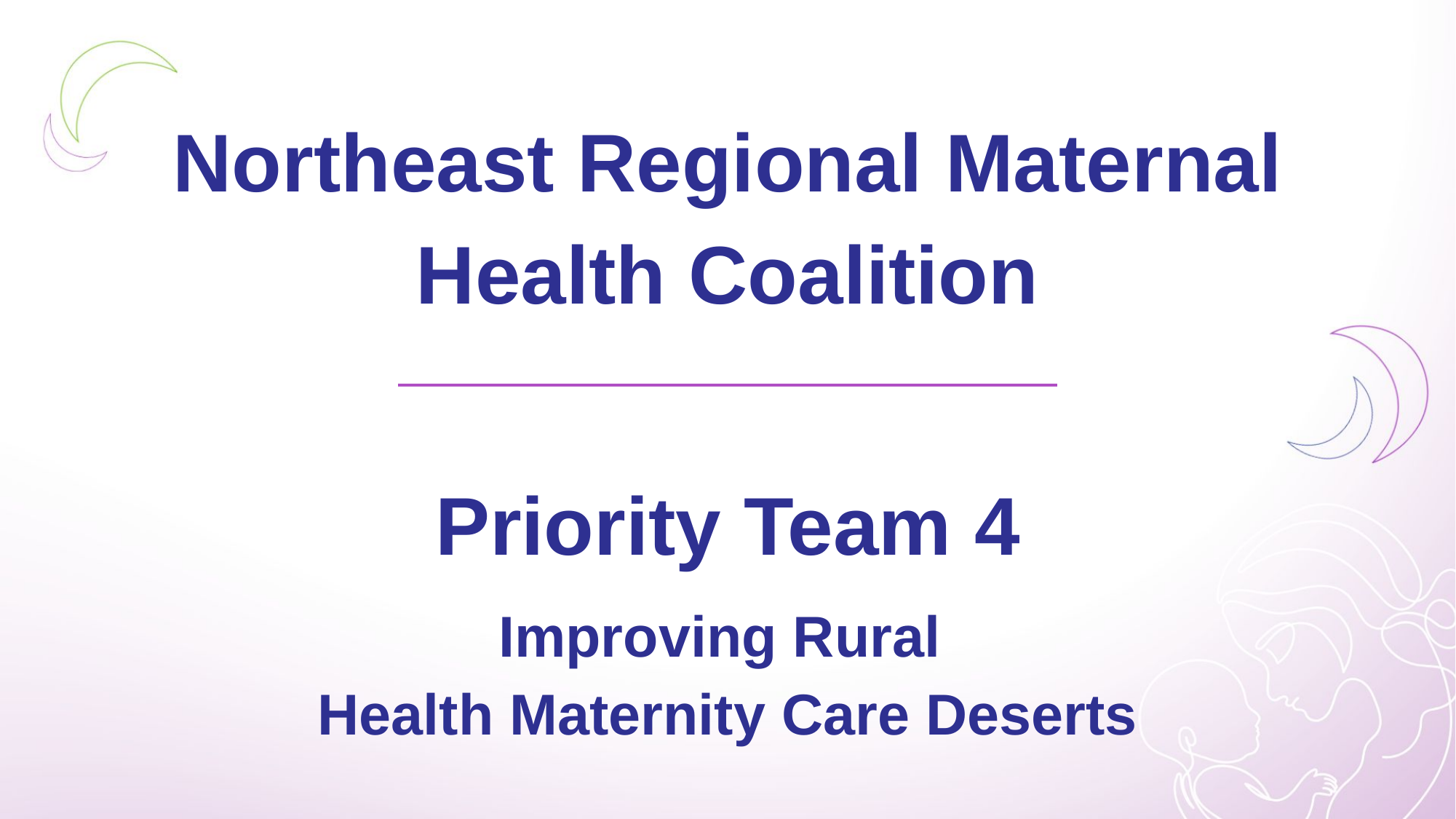

# Northeast Regional Maternal Health Coalition
Priority Team 4
Improving Rural
Health Maternity Care Deserts